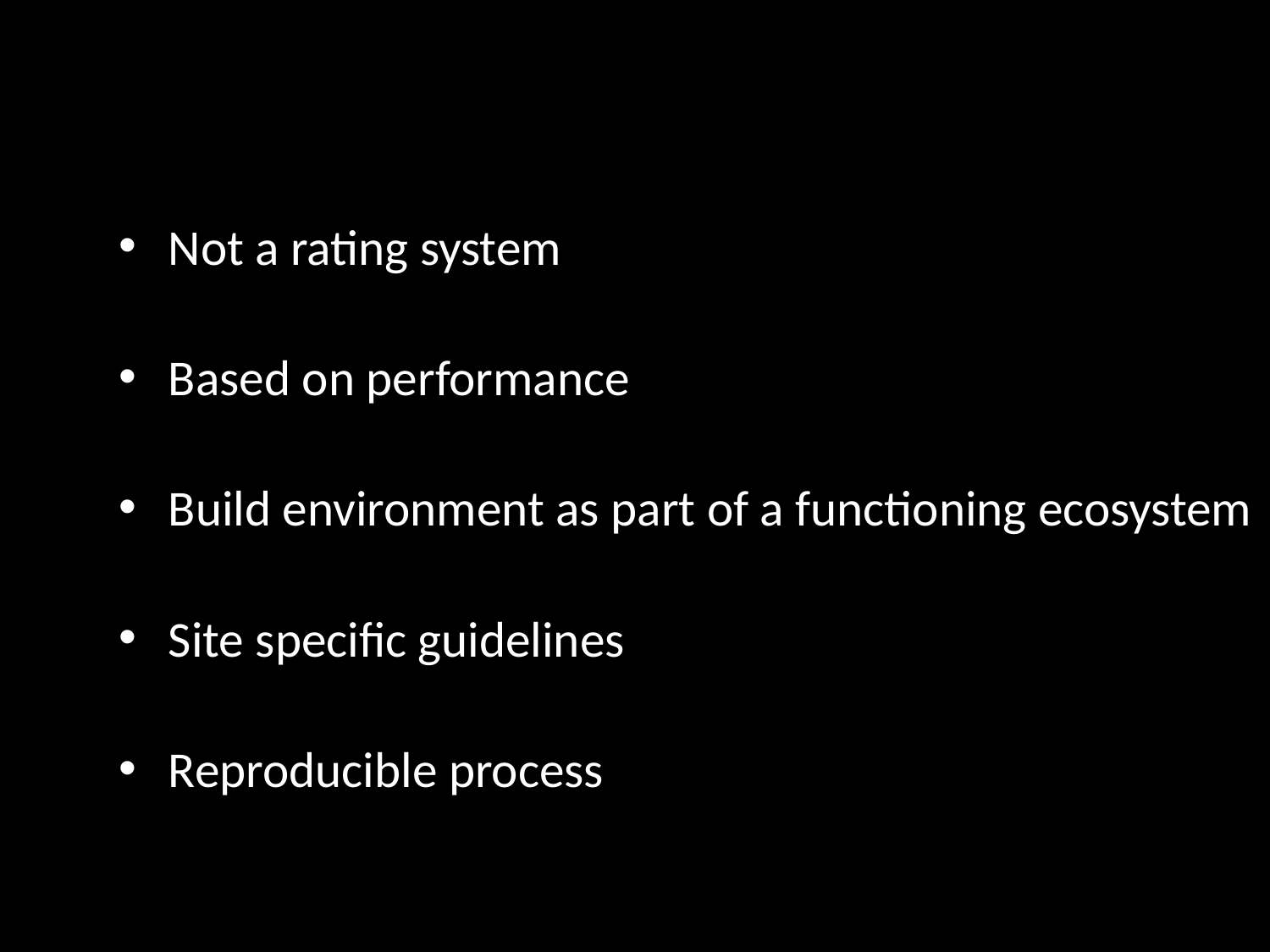

Not a rating system
Based on performance
Build environment as part of a functioning ecosystem
Site specific guidelines
Reproducible process